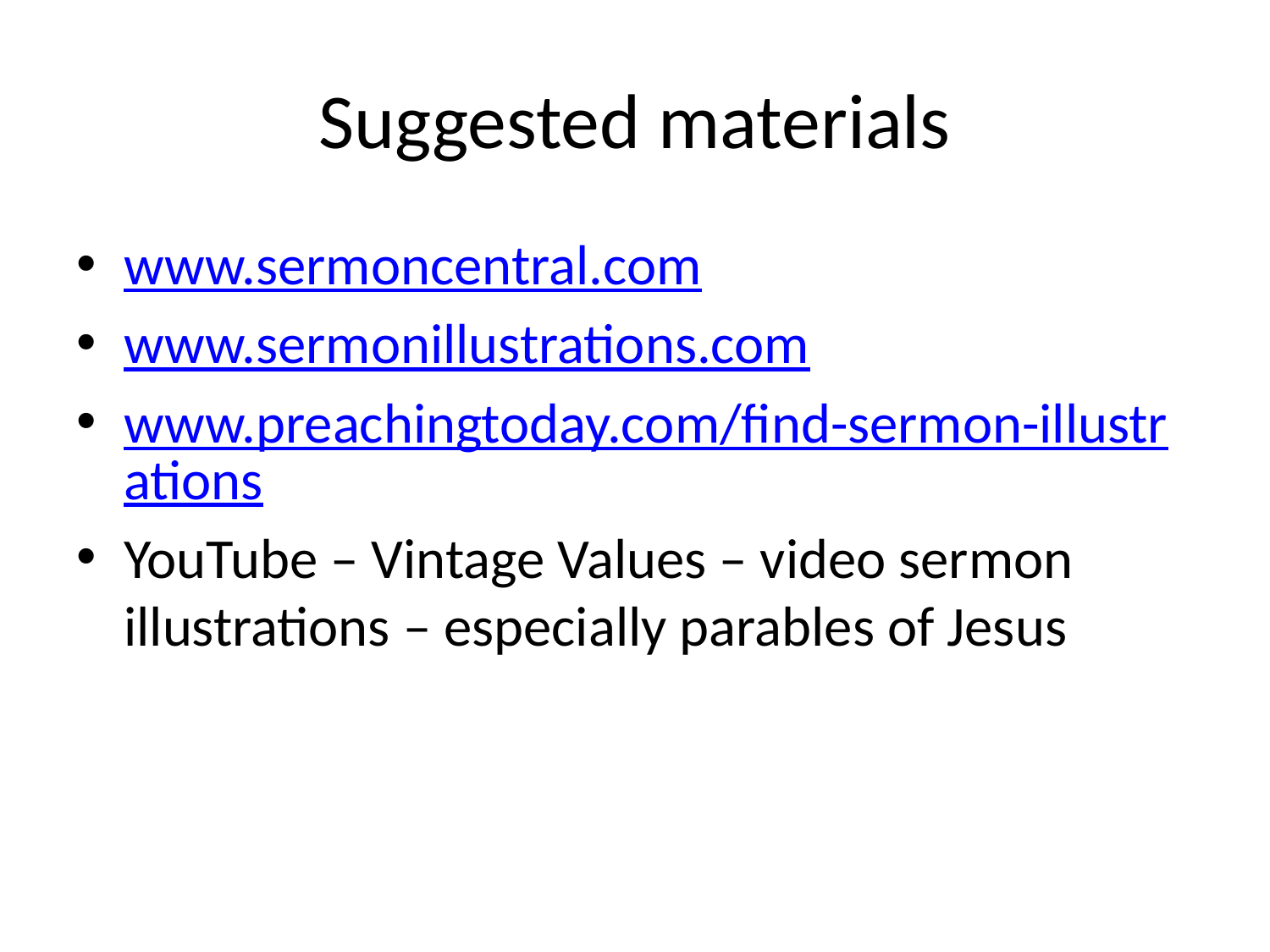

# Suggested materials
www.sermoncentral.com
www.sermonillustrations.com
www.preachingtoday.com/find-sermon-illustrations
YouTube – Vintage Values – video sermon illustrations – especially parables of Jesus